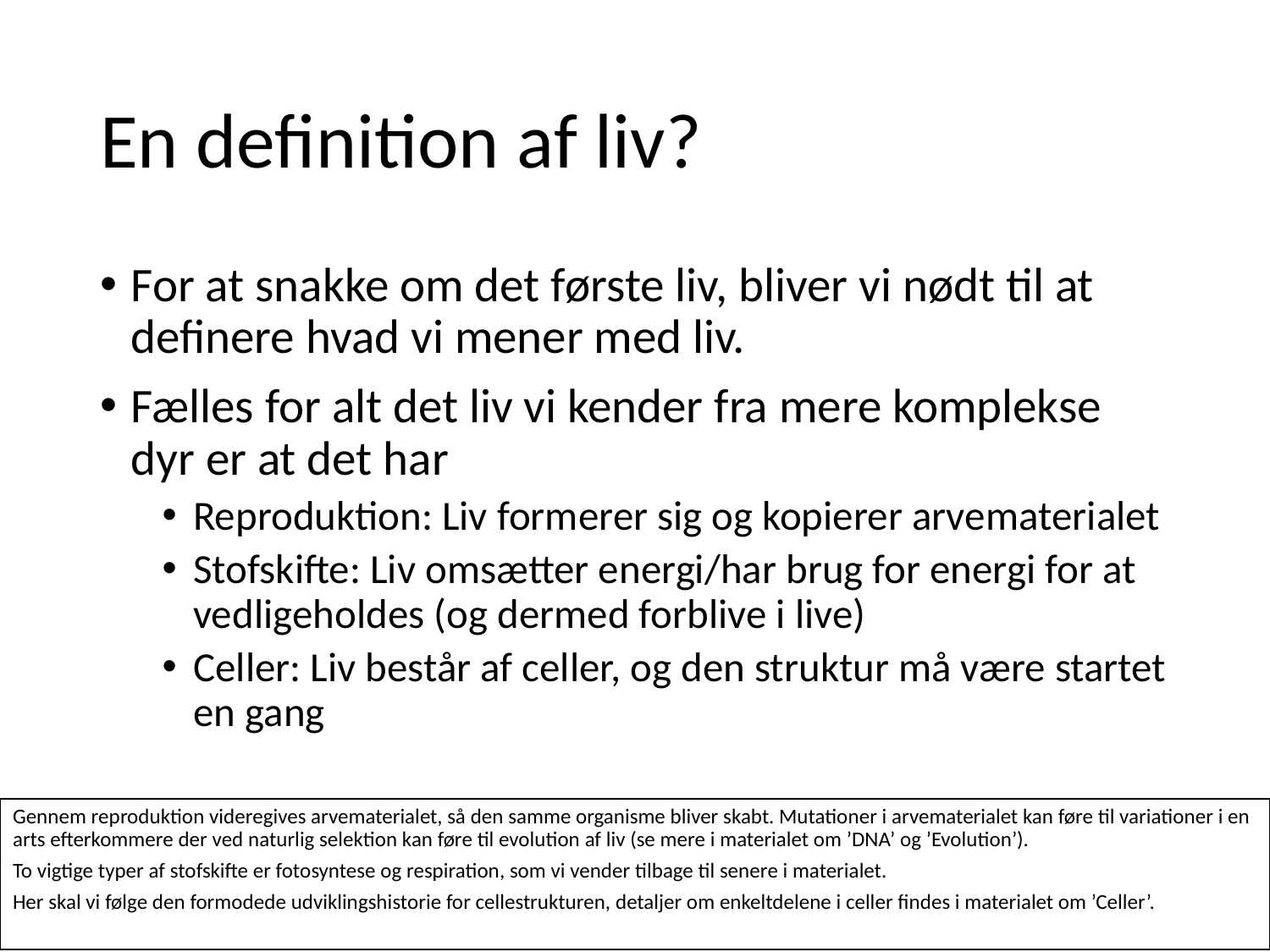

# En definition af liv?
For at snakke om det første liv, bliver vi nødt til at definere hvad vi mener med liv.
Fælles for alt det liv vi kender fra mere komplekse dyr er at det har
Reproduktion: Liv formerer sig og kopierer arvematerialet
Stofskifte: Liv omsætter energi/har brug for energi for at vedligeholdes (og dermed forblive i live)
Celler: Liv består af celler, og den struktur må være startet en gang
Gennem reproduktion videregives arvematerialet, så den samme organisme bliver skabt. Mutationer i arvematerialet kan føre til variationer i en arts efterkommere der ved naturlig selektion kan føre til evolution af liv (se mere i materialet om ’DNA’ og ’Evolution’).
To vigtige typer af stofskifte er fotosyntese og respiration, som vi vender tilbage til senere i materialet.
Her skal vi følge den formodede udviklingshistorie for cellestrukturen, detaljer om enkeltdelene i celler findes i materialet om ’Celler’.